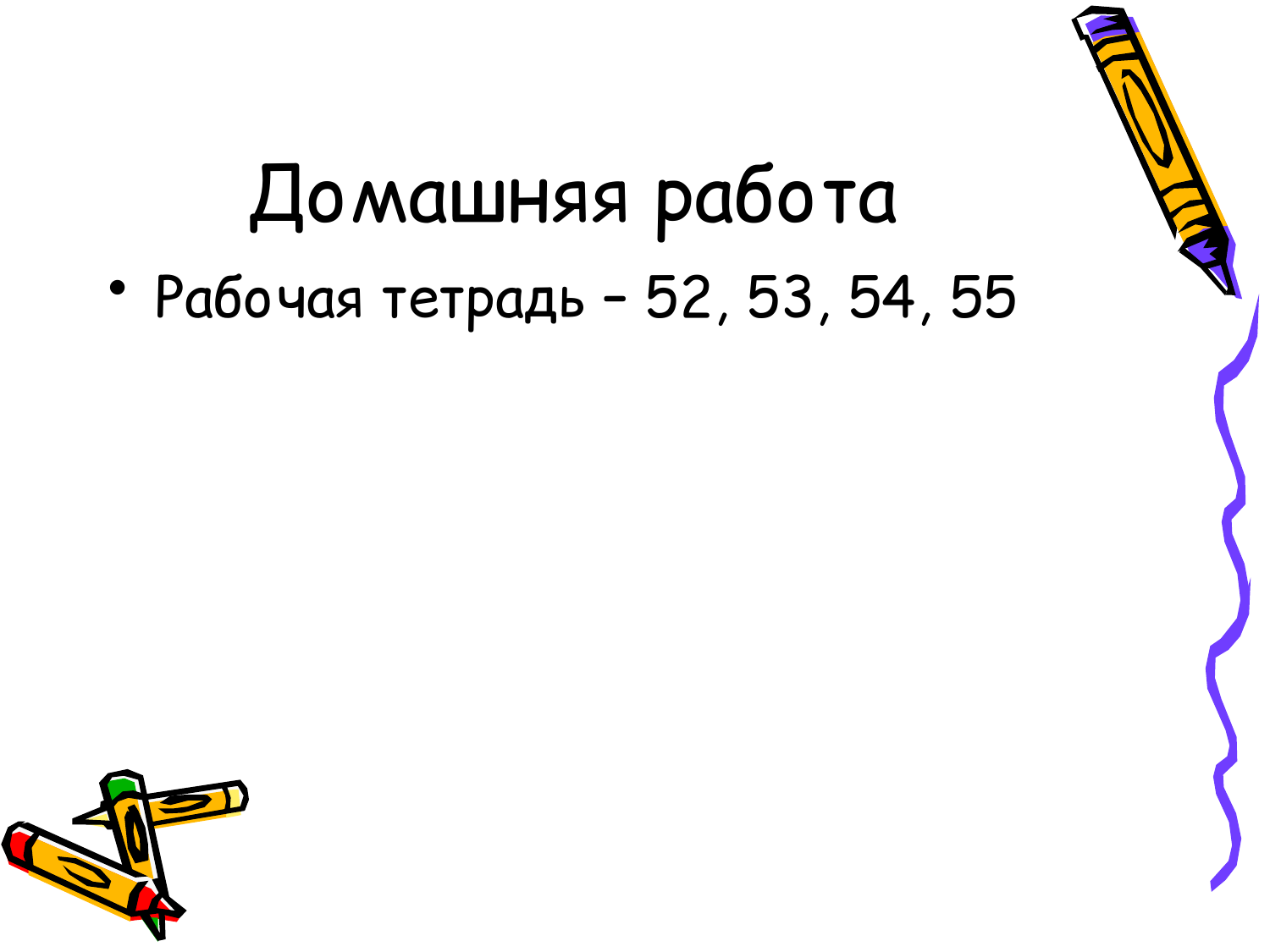

# Домашняя работа
Рабочая тетрадь – 52, 53, 54, 55